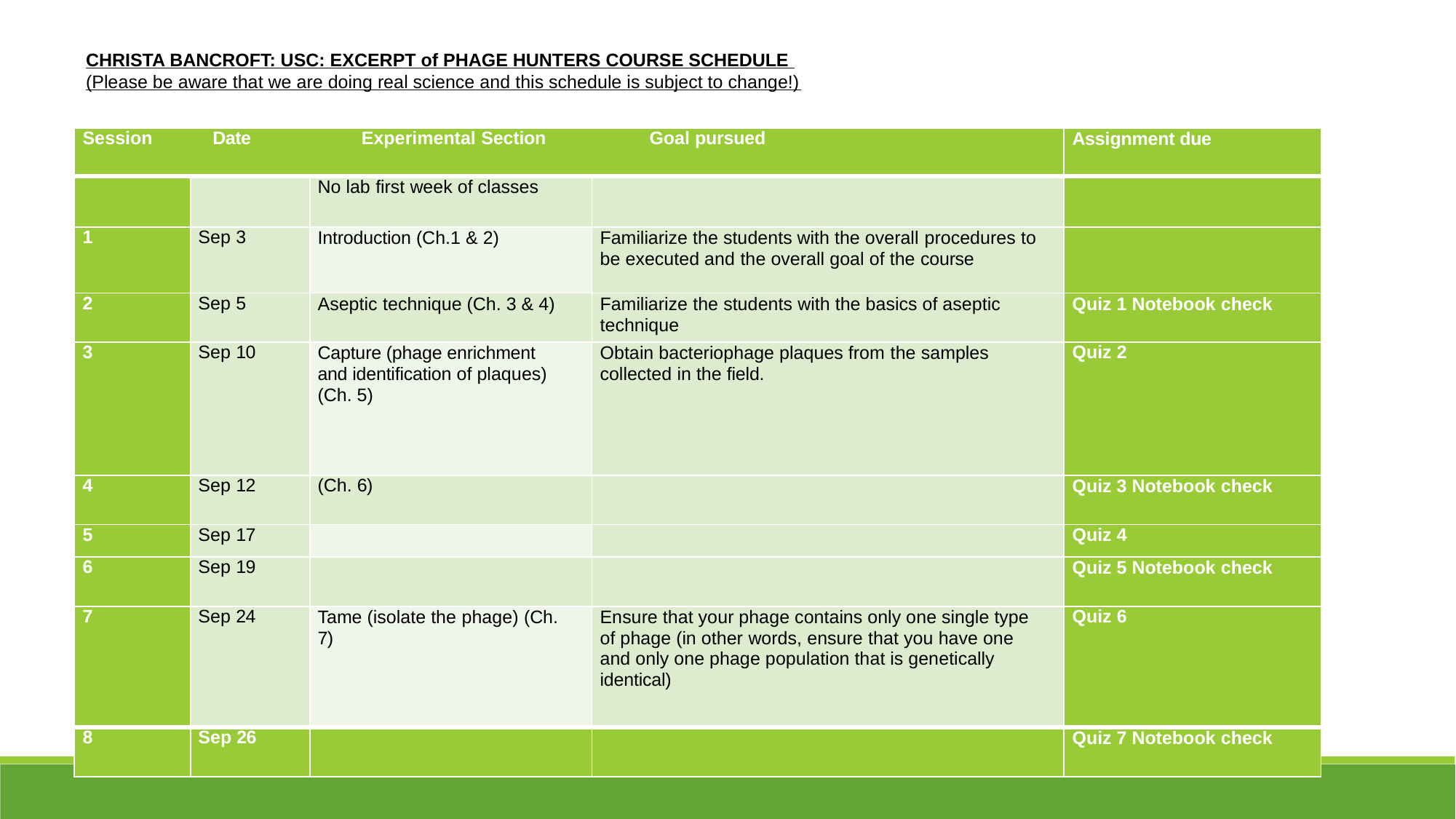

CHRISTA BANCROFT: USC: EXCERPT of PHAGE HUNTERS COURSE SCHEDULE
(Please be aware that we are doing real science and this schedule is subject to change!)

| Session Date Experimental Section Goal pursued |  |  |  | Assignment due |
| --- | --- | --- | --- | --- |
|  |  | No lab first week of classes |  |  |
| 1 | Sep 3 | Introduction (Ch.1 & 2) | Familiarize the students with the overall procedures to be executed and the overall goal of the course |  |
| 2 | Sep 5 | Aseptic technique (Ch. 3 & 4) | Familiarize the students with the basics of aseptic technique | Quiz 1 Notebook check |
| 3 | Sep 10 | Capture (phage enrichment and identification of plaques) (Ch. 5) | Obtain bacteriophage plaques from the samples collected in the field. | Quiz 2 |
| 4 | Sep 12 | (Ch. 6) |  | Quiz 3 Notebook check |
| 5 | Sep 17 |  |  | Quiz 4 |
| 6 | Sep 19 |  |  | Quiz 5 Notebook check |
| 7 | Sep 24 | Tame (isolate the phage) (Ch. 7) | Ensure that your phage contains only one single type of phage (in other words, ensure that you have one and only one phage population that is genetically identical) | Quiz 6 |
| 8 | Sep 26 |  |  | Quiz 7 Notebook check |